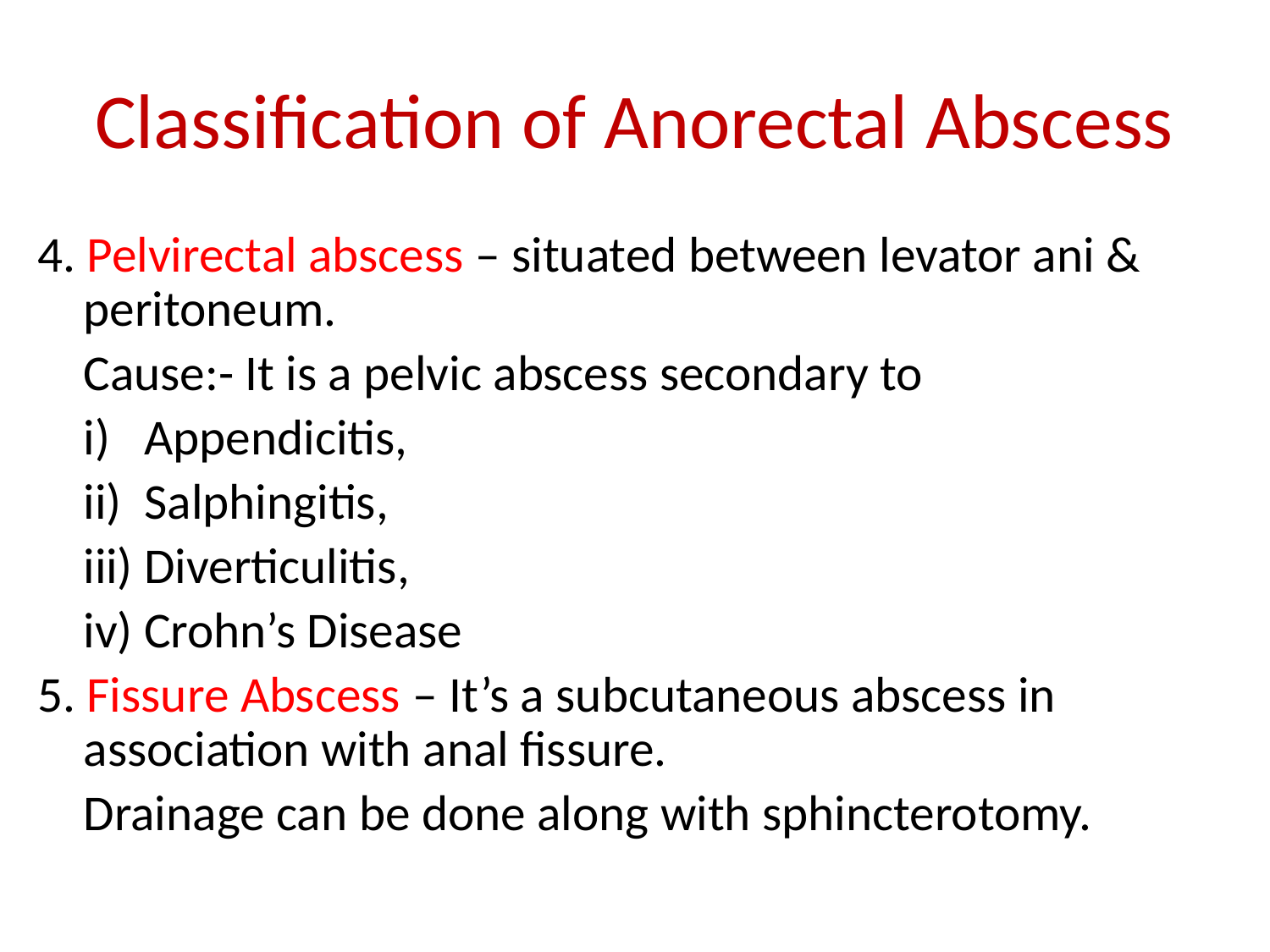

# Classification of Anorectal Abscess
4. Pelvirectal abscess – situated between levator ani &    peritoneum.
	Cause:- It is a pelvic abscess secondary to
	i)   Appendicitis,
	ii)  Salphingitis,
	iii) Diverticulitis,
	iv) Crohn’s Disease
5. Fissure Abscess – It’s a subcutaneous abscess in association with anal fissure.
	Drainage can be done along with sphincterotomy.